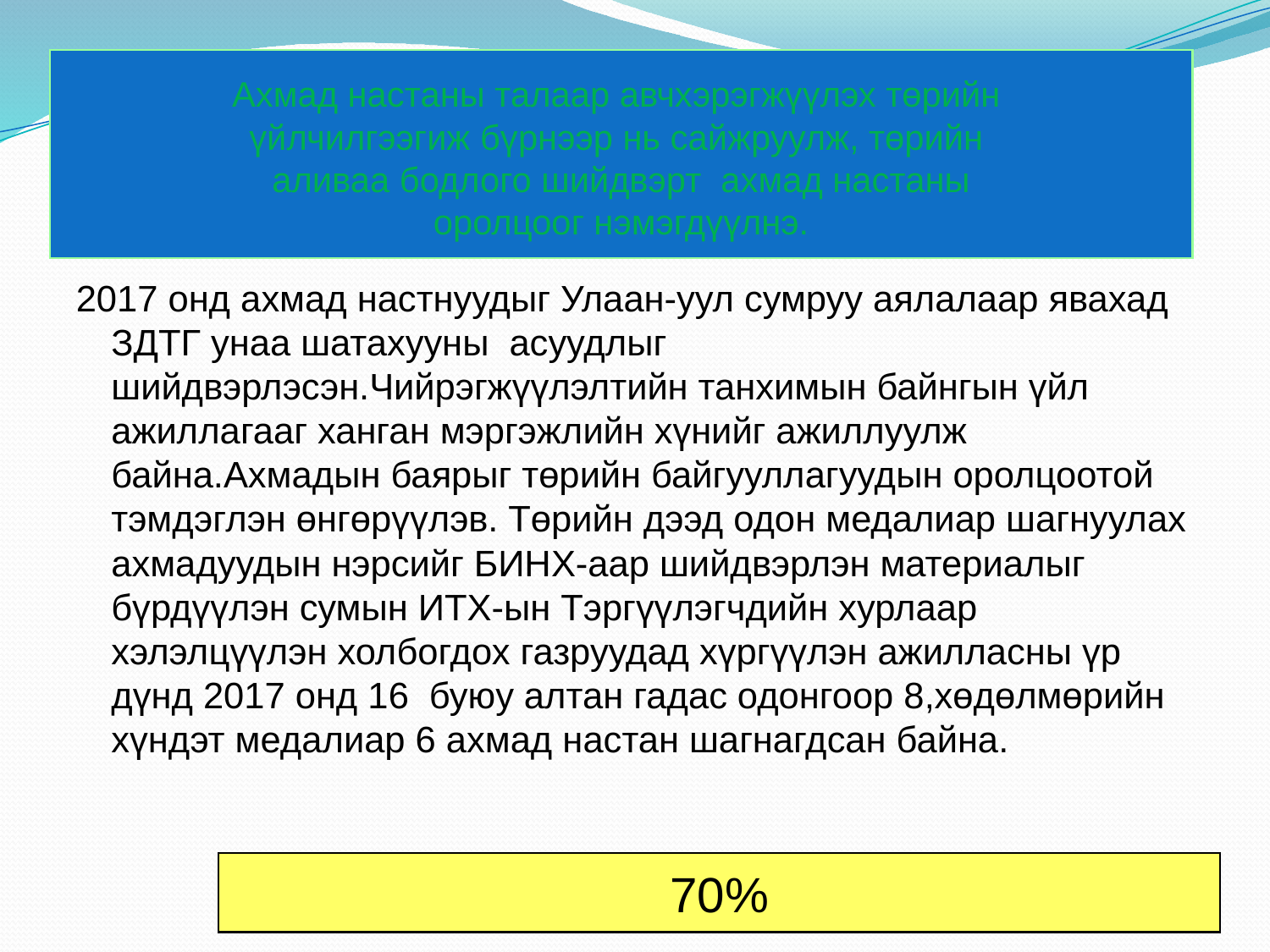

# Ахмад настаны талаар авчхэрэгжүүлэх төрийн үйлчилгээгиж бүрнээр нь сайжруулж, төрийн аливаа бодлого шийдвэрт  ахмад настаны оролцоог нэмэгдүүлнэ.
2017 онд ахмад настнуудыг Улаан-уул сумруу аялалаар явахад  ЗДТГ унаа шатахууны  асуудлыг шийдвэрлэсэн.Чийрэгжүүлэлтийн танхимын байнгын үйл ажиллагааг ханган мэргэжлийн хүнийг ажиллуулж байна.Ахмадын баярыг төрийн байгууллагуудын оролцоотой тэмдэглэн өнгөрүүлэв. Төрийн дээд одон медалиар шагнуулах ахмадуудын нэрсийг БИНХ-аар шийдвэрлэн материалыг бүрдүүлэн сумын ИТХ-ын Тэргүүлэгчдийн хурлаар хэлэлцүүлэн холбогдох газруудад хүргүүлэн ажилласны үр дүнд 2017 онд 16  буюу алтан гадас одонгоор 8,хөдөлмөрийн хүндэт медалиар 6 ахмад настан шагнагдсан байна.
70%